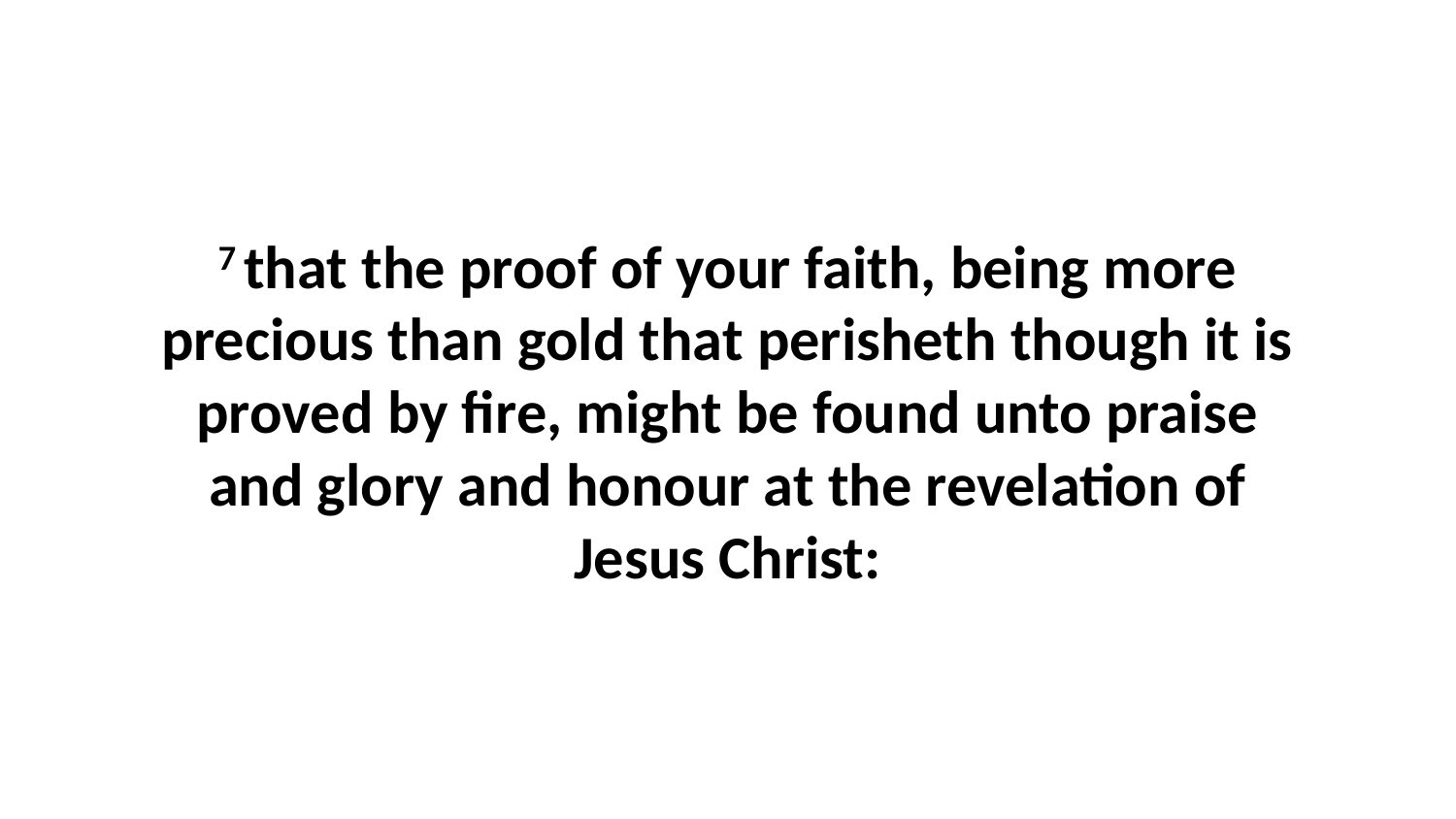

7 that the proof of your faith, being more precious than gold that perisheth though it is proved by fire, might be found unto praise and glory and honour at the revelation of Jesus Christ: